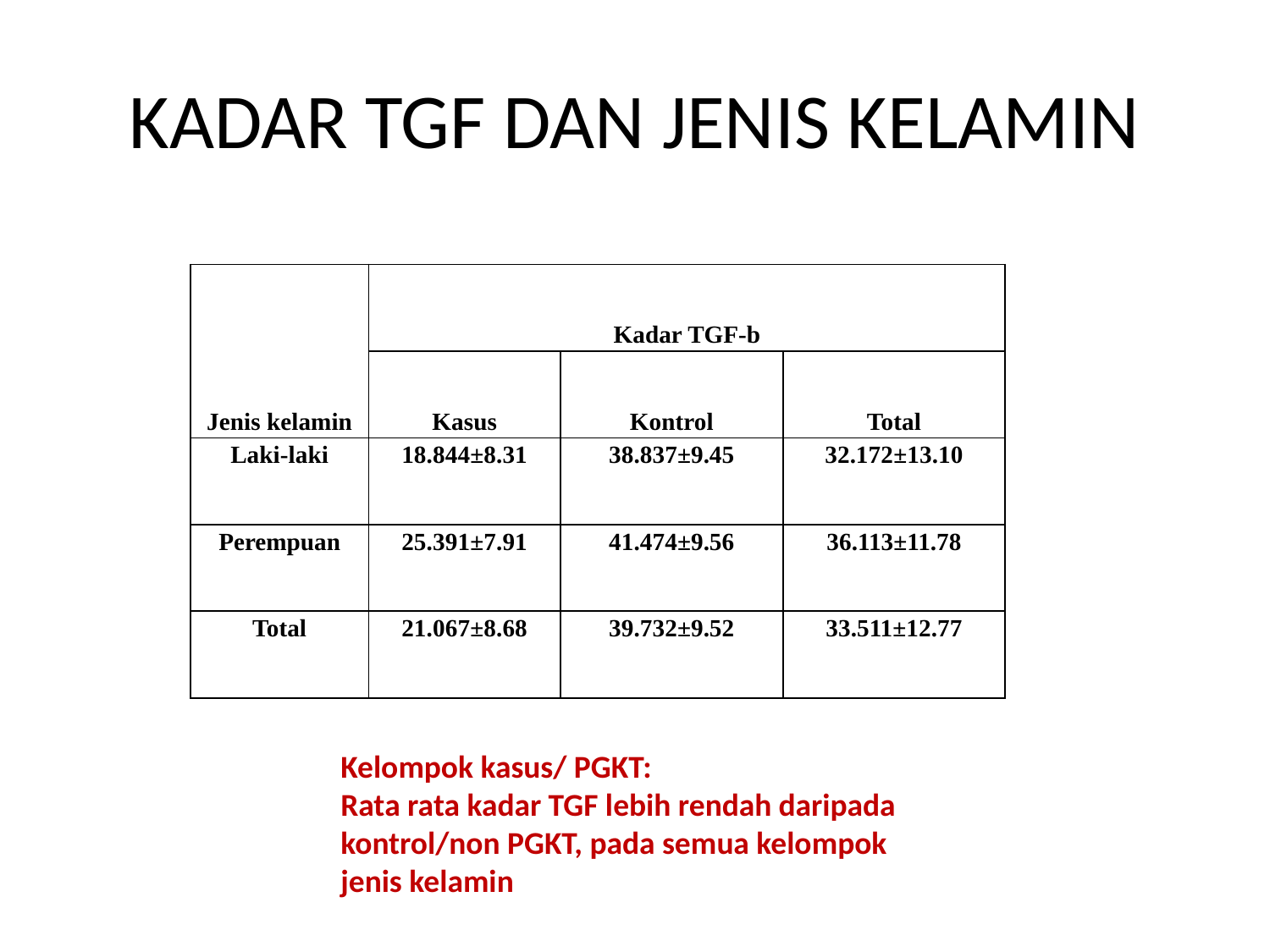

# KADAR TGF DAN JENIS KELAMIN
| Jenis kelamin | Kadar TGF-b |  |  |
| --- | --- | --- | --- |
|  | Kasus | Kontrol | Total |
| Laki-laki | 18.844±8.31 | 38.837±9.45 | 32.172±13.10 |
| Perempuan | 25.391±7.91 | 41.474±9.56 | 36.113±11.78 |
| Total | 21.067±8.68 | 39.732±9.52 | 33.511±12.77 |
Kelompok kasus/ PGKT:
Rata rata kadar TGF lebih rendah daripada kontrol/non PGKT, pada semua kelompok  jenis kelamin